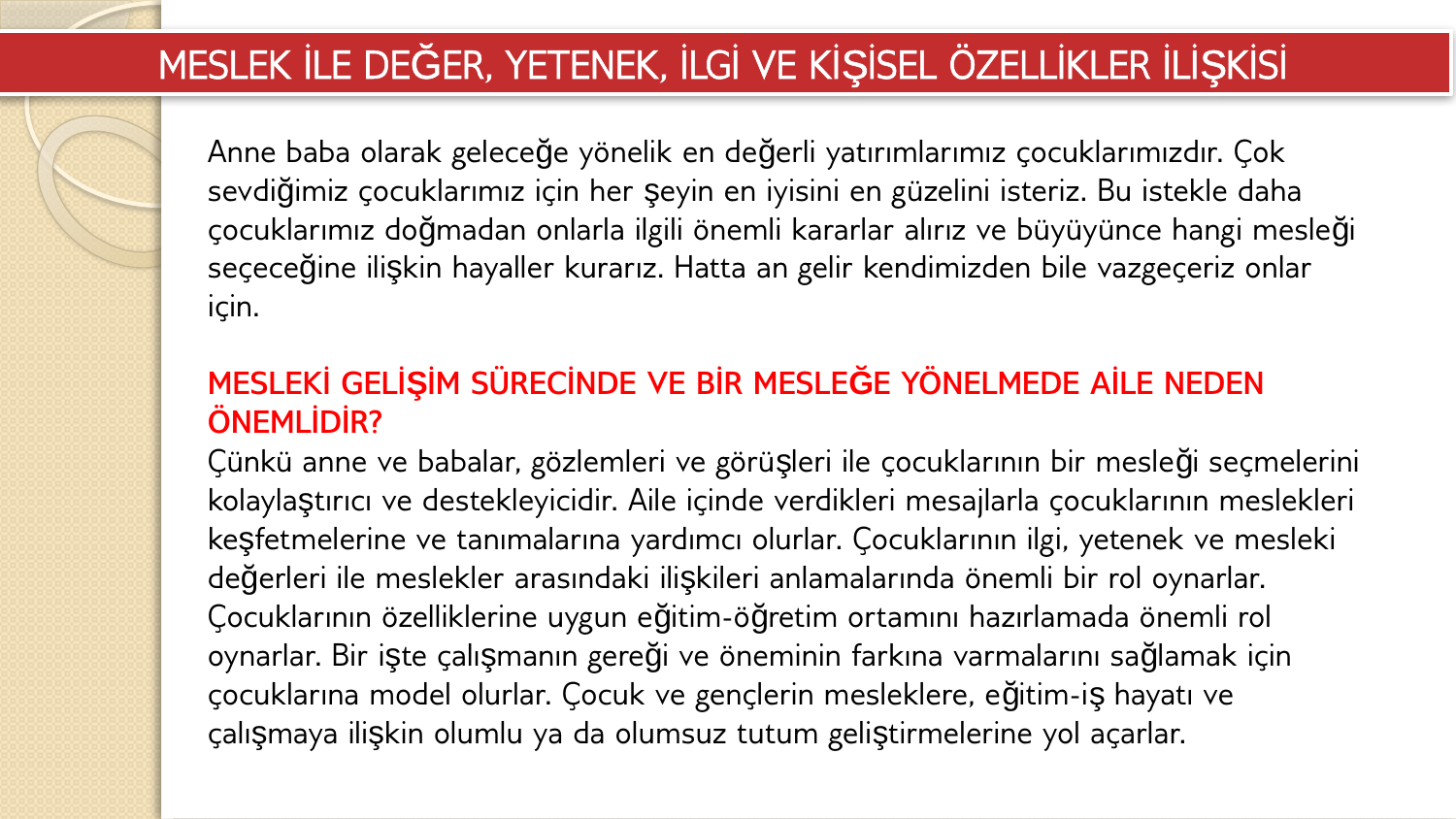

MESLEK İLE DEĞER, YETENEK, İLGİ VE KİŞİSEL ÖZELLİKLER İLİŞKİSİ
Anne baba olarak geleceğe yönelik en değerli yatırımlarımız çocuklarımızdır. Çok sevdiğimiz çocuklarımız için her şeyin en iyisini en güzelini isteriz. Bu istekle daha çocuklarımız doğmadan onlarla ilgili önemli kararlar alırız ve büyüyünce hangi mesleği seçeceğine ilişkin hayaller kurarız. Hatta an gelir kendimizden bile vazgeçeriz onlar için.

MESLEKİ GELİŞİM SÜRECİNDE VE BİR MESLEĞE YÖNELMEDE AİLE NEDEN ÖNEMLİDİR?
Çünkü anne ve babalar, gözlemleri ve görüşleri ile çocuklarının bir mesleği seçmelerini kolaylaştırıcı ve destekleyicidir. Aile içinde verdikleri mesajlarla çocuklarının meslekleri keşfetmelerine ve tanımalarına yardımcı olurlar. Çocuklarının ilgi, yetenek ve mesleki değerleri ile meslekler arasındaki ilişkileri anlamalarında önemli bir rol oynarlar.
Çocuklarının özelliklerine uygun eğitim-öğretim ortamını hazırlamada önemli rol oynarlar. Bir işte çalışmanın gereği ve öneminin farkına varmalarını sağlamak için çocuklarına model olurlar. Çocuk ve gençlerin mesleklere, eğitim-iş hayatı ve çalışmaya ilişkin olumlu ya da olumsuz tutum geliştirmelerine yol açarlar.